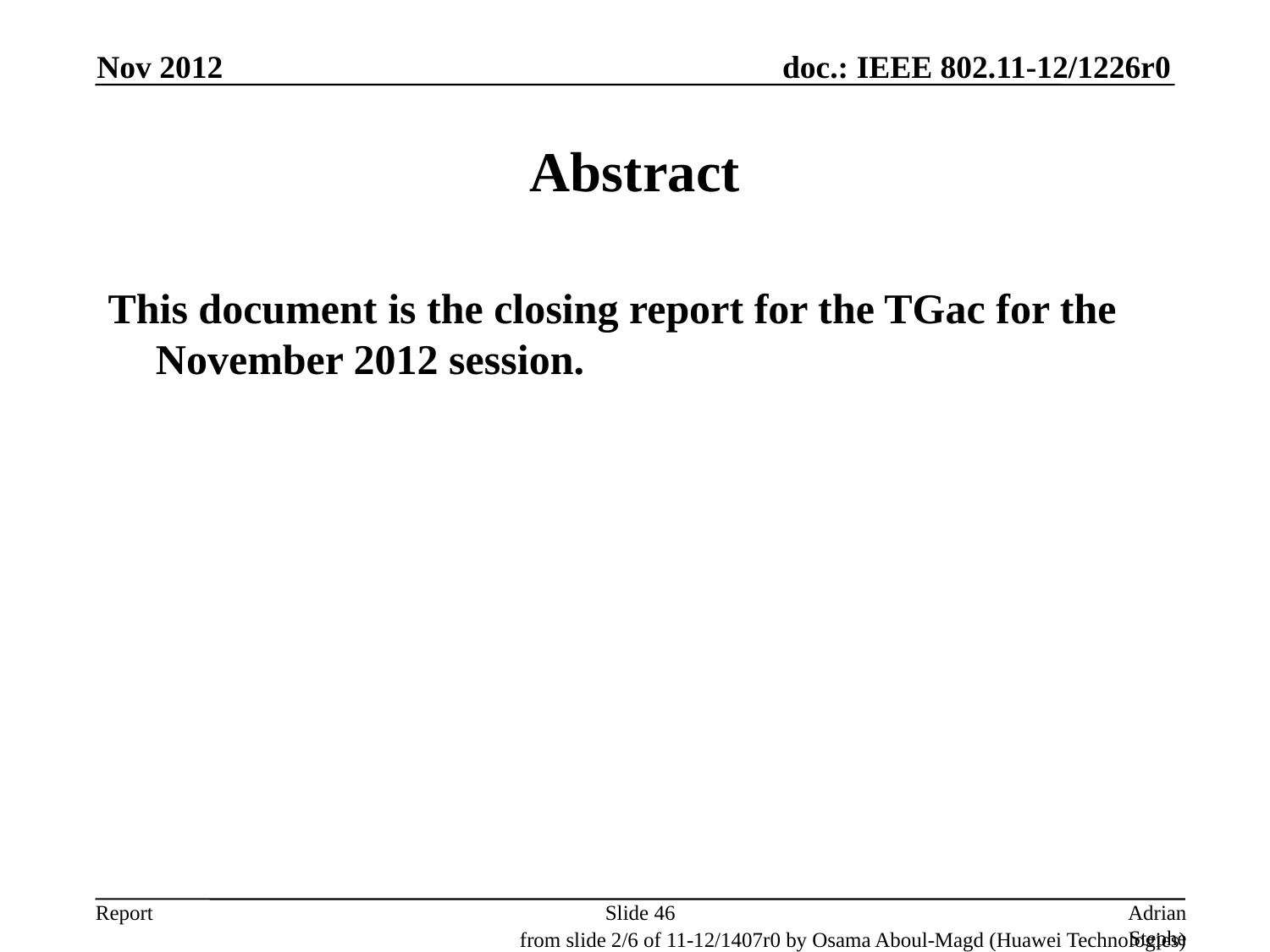

Nov 2012
# Abstract
This document is the closing report for the TGac for the November 2012 session.
Slide 46
Adrian Stephens, Intel Corporation
from slide 2/6 of 11-12/1407r0 by Osama Aboul-Magd (Huawei Technologies)